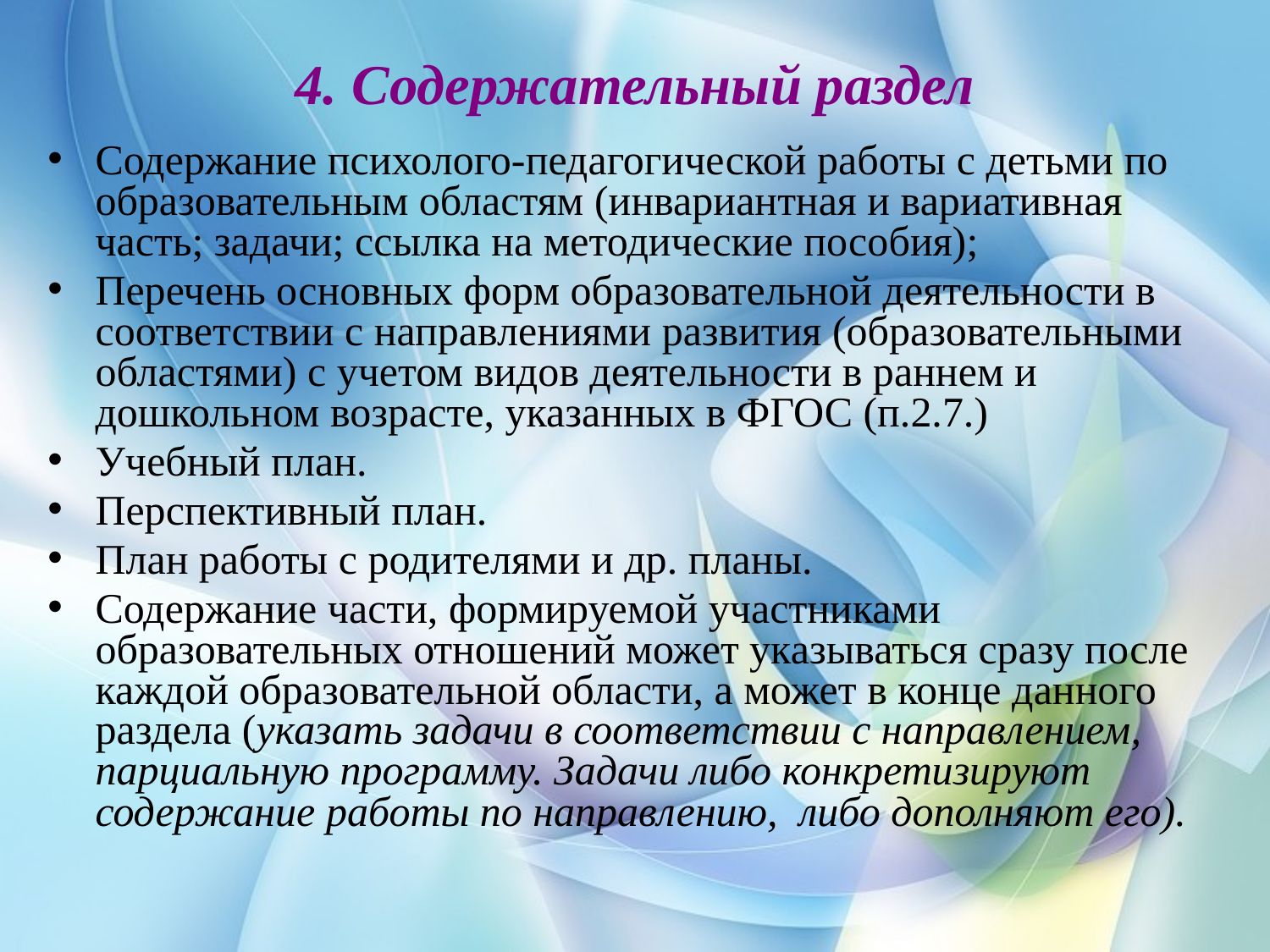

# 4. Содержательный раздел
Содержание психолого-педагогической работы с детьми по образовательным областям (инвариантная и вариативная часть; задачи; ссылка на методические пособия);
Перечень основных форм образовательной деятельности в соответствии с направлениями развития (образовательными областями) с учетом видов деятельности в раннем и дошкольном возрасте, указанных в ФГОС (п.2.7.)
Учебный план.
Перспективный план.
План работы с родителями и др. планы.
Содержание части, формируемой участниками образовательных отношений может указываться сразу после каждой образовательной области, а может в конце данного раздела (указать задачи в соответствии с направлением, парциальную программу. Задачи либо конкретизируют содержание работы по направлению,  либо дополняют его).